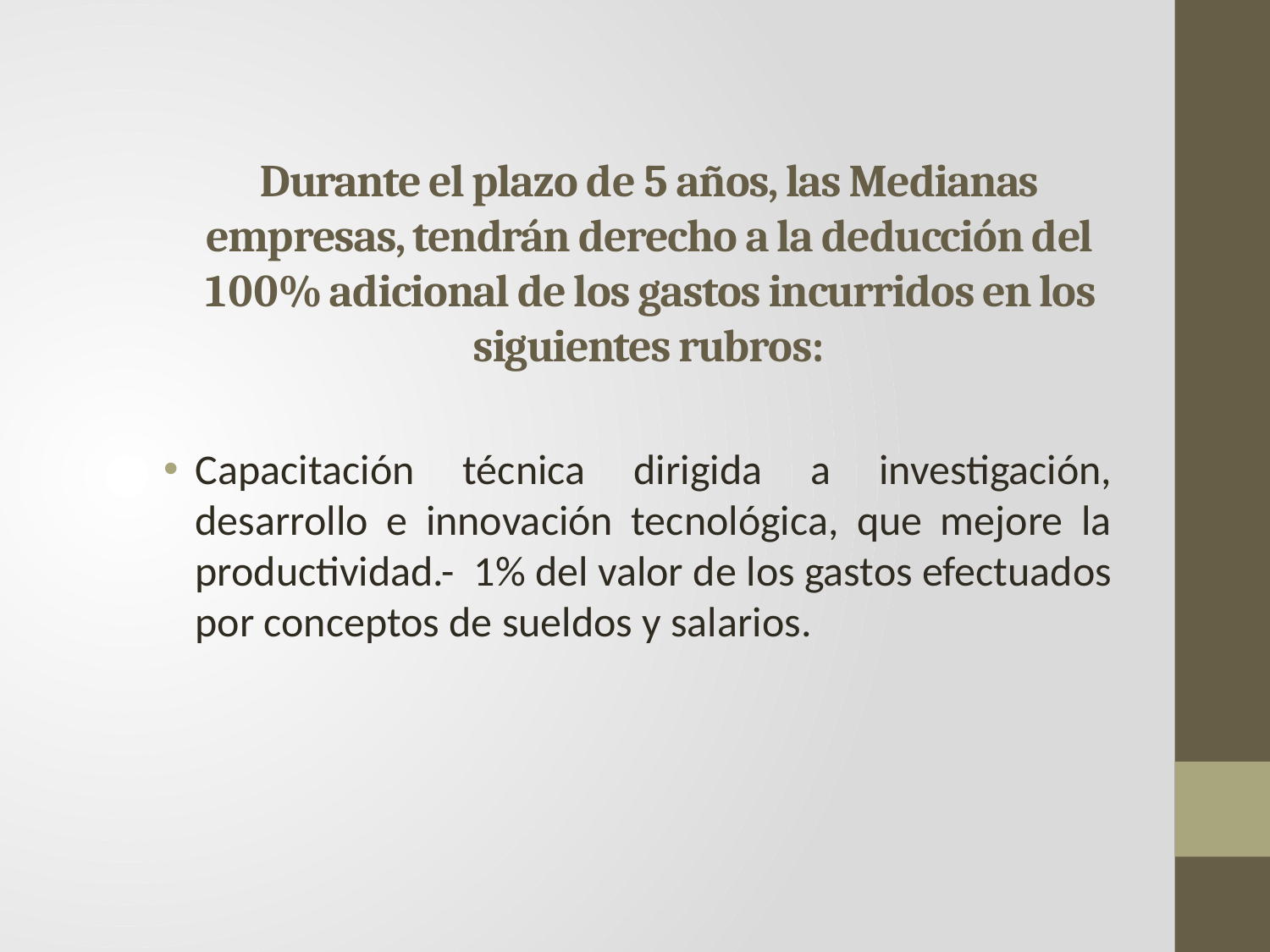

# Durante el plazo de 5 años, las Medianas empresas, tendrán derecho a la deducción del 100% adicional de los gastos incurridos en los siguientes rubros:
Capacitación técnica dirigida a investigación, desarrollo e innovación tecnológica, que mejore la productividad.-  1% del valor de los gastos efectuados por conceptos de sueldos y salarios.